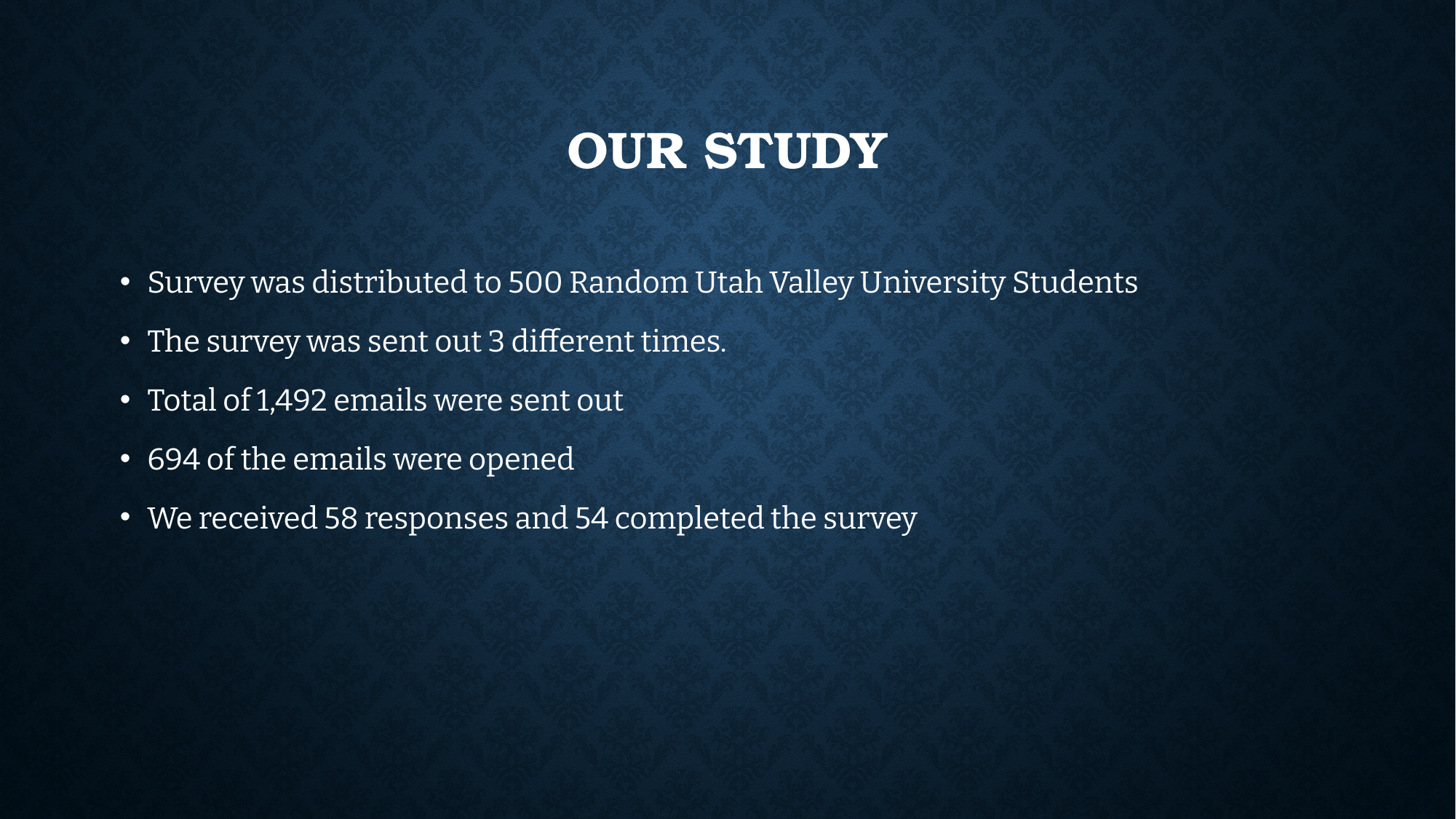

# Our Study
Survey was distributed to 500 Random Utah Valley University Students
The survey was sent out 3 different times.
Total of 1,492 emails were sent out
694 of the emails were opened
We received 58 responses and 54 completed the survey